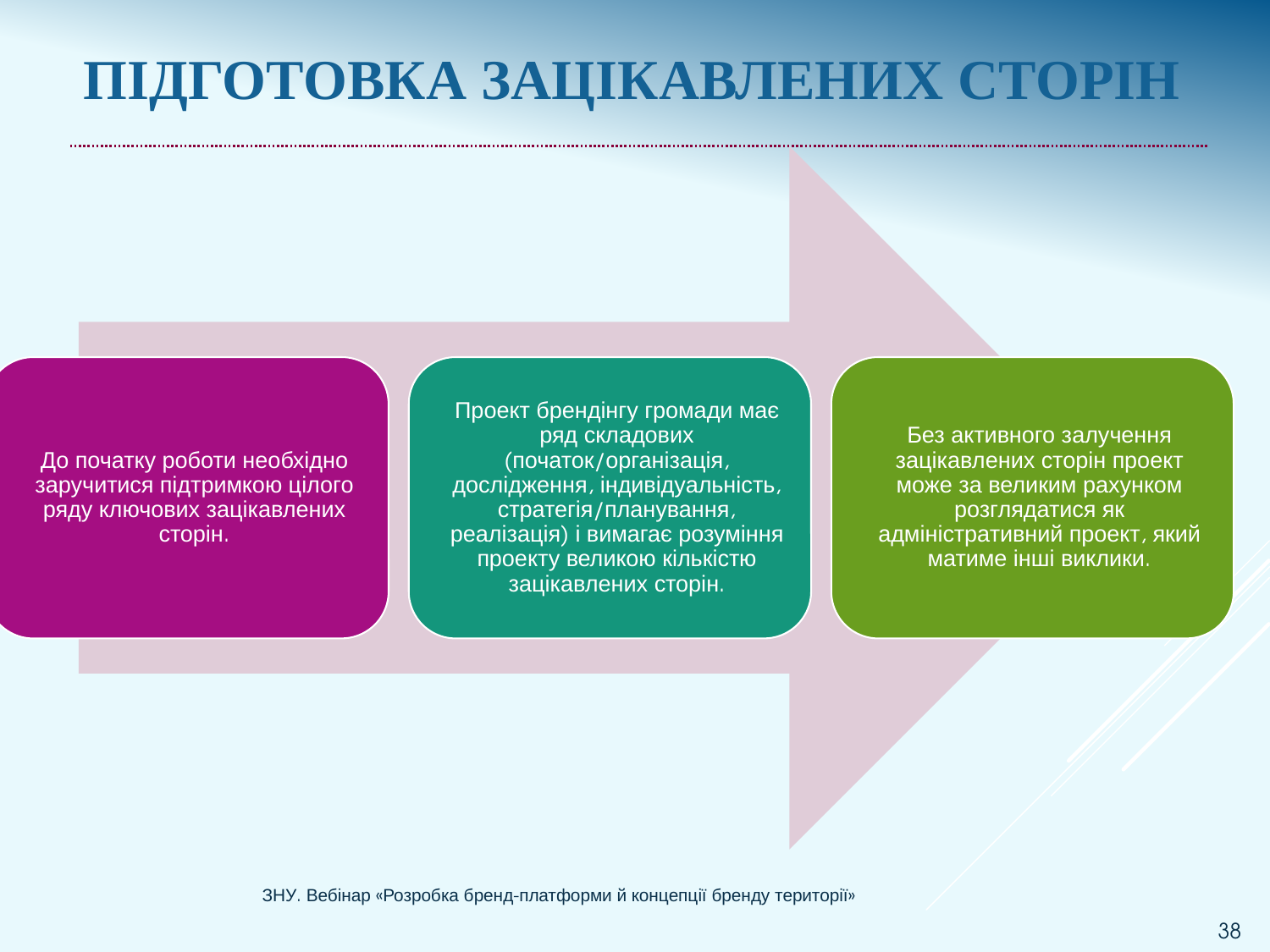

# Підготовка зацікавлених сторін
До початку роботи необхідно заручитися підтримкою цілого ряду ключових зацікавлених сторін.
Проект брендінгу громади має ряд складових (початок/організація, дослідження, індивідуальність, стратегія/планування, реалізація) і вимагає розуміння проекту великою кількістю зацікавлених сторін.
Без активного залучення зацікавлених сторін проект може за великим рахунком розглядатися як адміністративний проект, який матиме інші виклики.
38
ЗНУ. Вебінар «Розробка бренд-платформи й концепції бренду території»